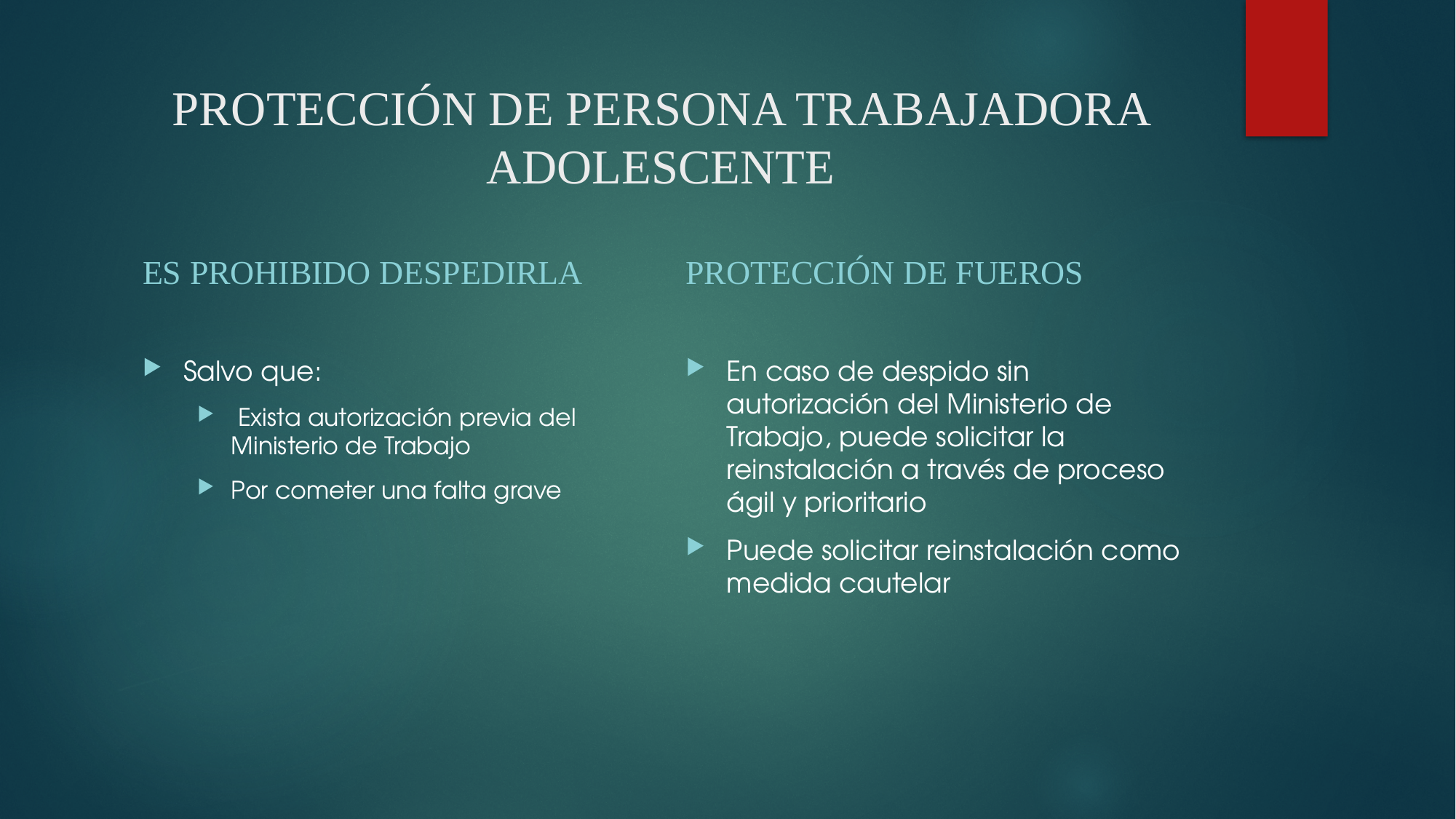

# PROTECCIÓN DE PERSONA TRABAJADORA ADOLESCENTE
ES PROHIBIDO DESPEDIRLA
PROTECCIÓN DE FUEROS

Salvo que:
 Exista autorización previa del Ministerio de Trabajo
Por cometer una falta grave

En caso de despido sin autorización del Ministerio de Trabajo, puede solicitar la reinstalación a través de proceso ágil y prioritario
Puede solicitar reinstalación como medida cautelar